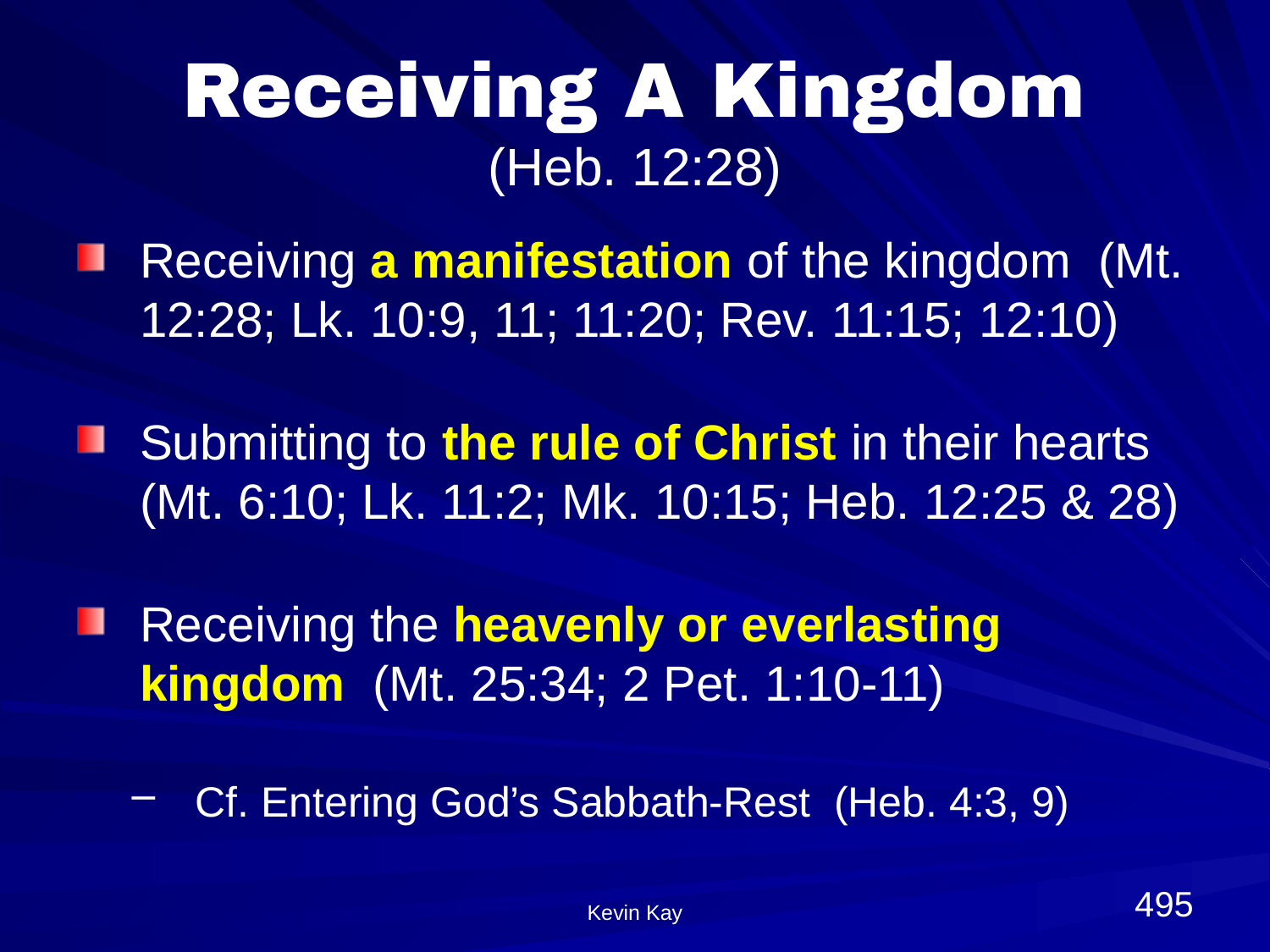

# Receiving A Kingdom (Heb. 12:28)
Receiving a manifestation of the kingdom  (Mt. 12:28; Lk. 10:9, 11; 11:20; Rev. 11:15; 12:10)
Submitting to the rule of Christ in their hearts  (Mt. 6:10; Lk. 11:2; Mk. 10:15; Heb. 12:25 & 28)
Receiving the heavenly or everlasting kingdom  (Mt. 25:34; 2 Pet. 1:10-11)
Cf. Entering God’s Sabbath-Rest  (Heb. 4:3, 9)
495
Kevin Kay